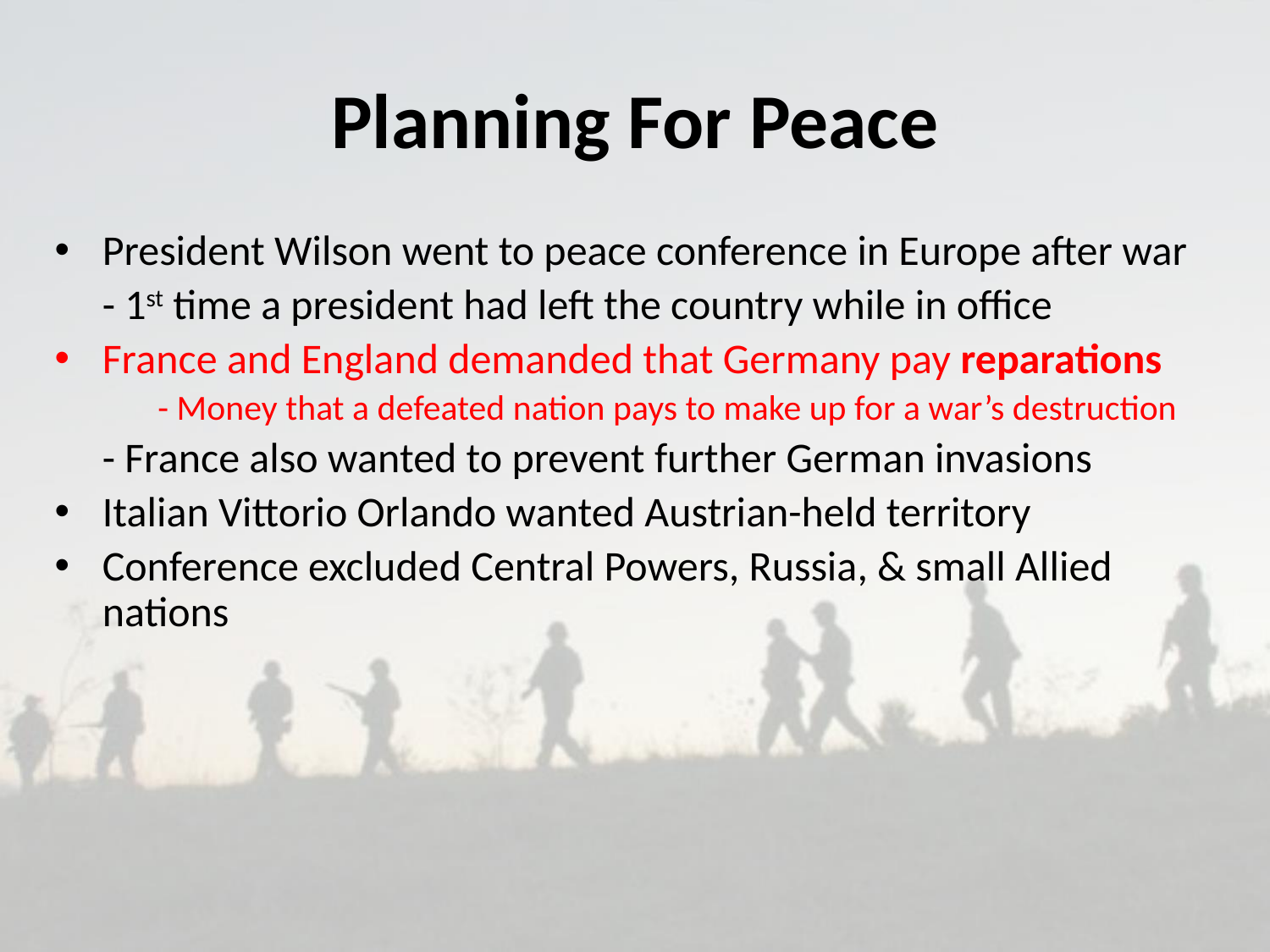

# Planning For Peace
President Wilson went to peace conference in Europe after war
	- 1st time a president had left the country while in office
France and England demanded that Germany pay reparations
	- Money that a defeated nation pays to make up for a war’s destruction
	- France also wanted to prevent further German invasions
Italian Vittorio Orlando wanted Austrian-held territory
Conference excluded Central Powers, Russia, & small Allied nations